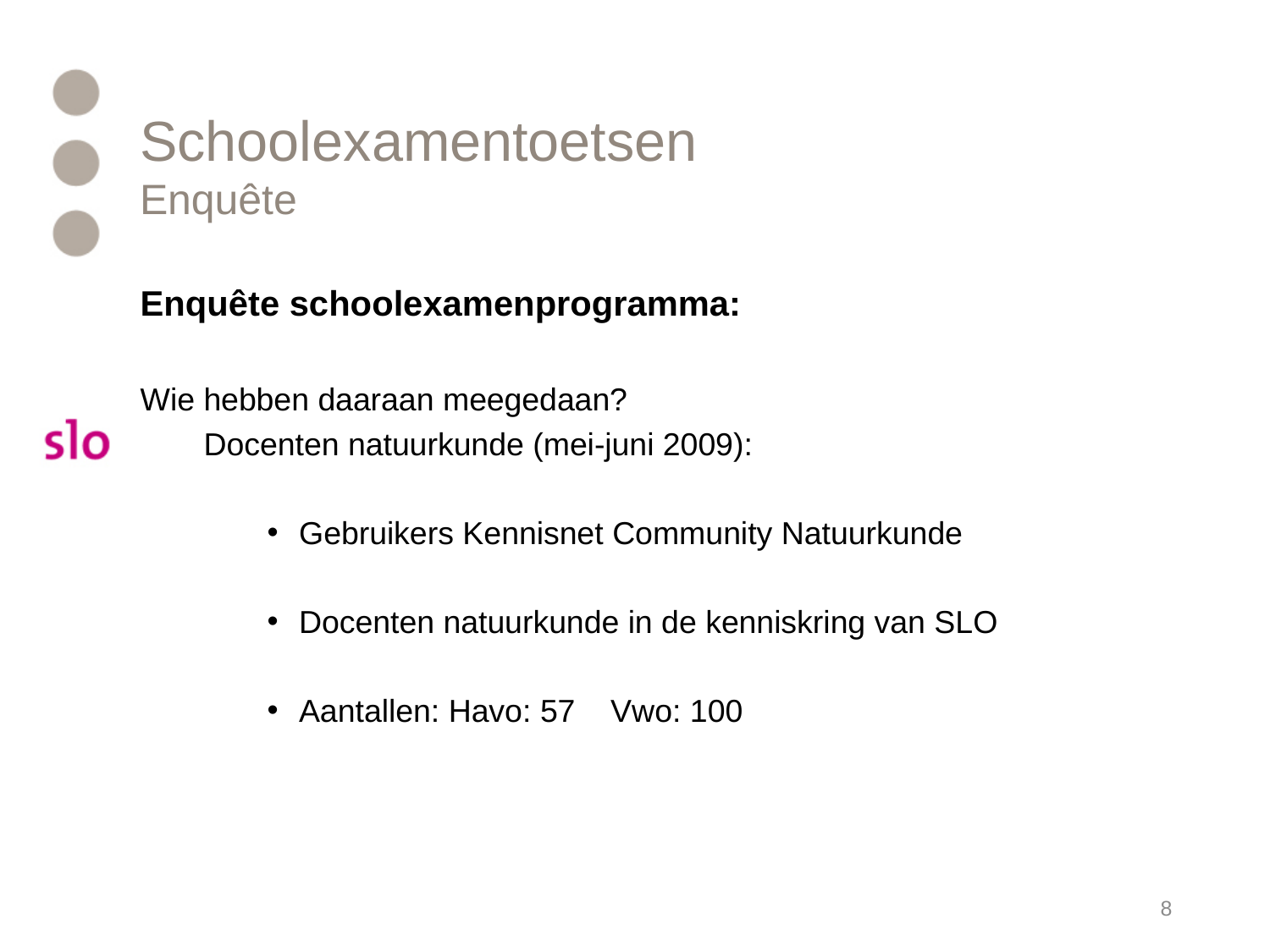

# Schoolexamentoetsen Enquête
Enquête schoolexamenprogramma:

Wie hebben daaraan meegedaan?
Docenten natuurkunde (mei-juni 2009):

Gebruikers Kennisnet Community Natuurkunde

Docenten natuurkunde in de kenniskring van SLO

Aantallen: Havo: 57    Vwo: 100

8